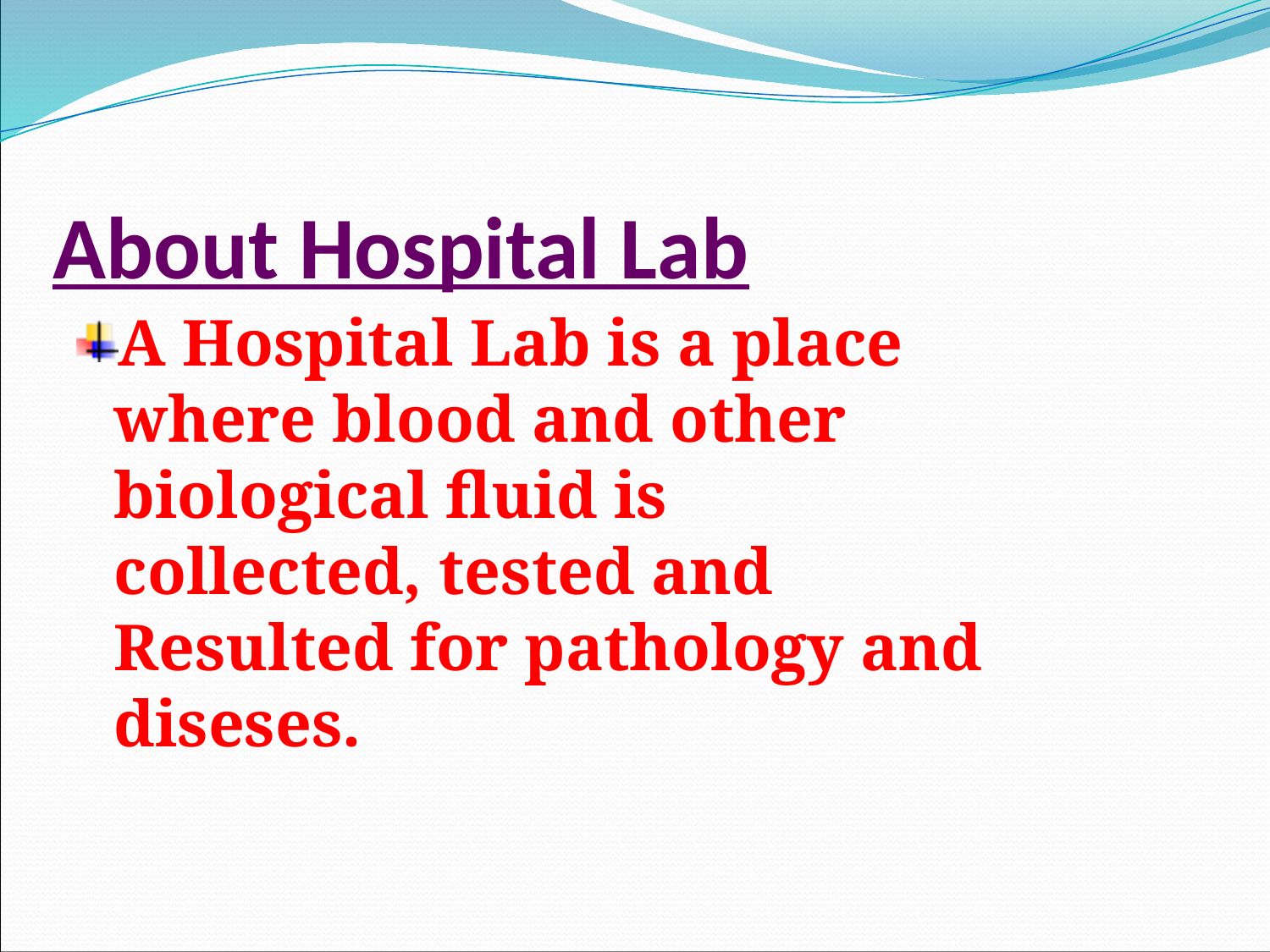

# About Hospital Lab
A Hospital Lab is a place where blood and other biological fluid is collected, tested and Resulted for pathology and diseses.